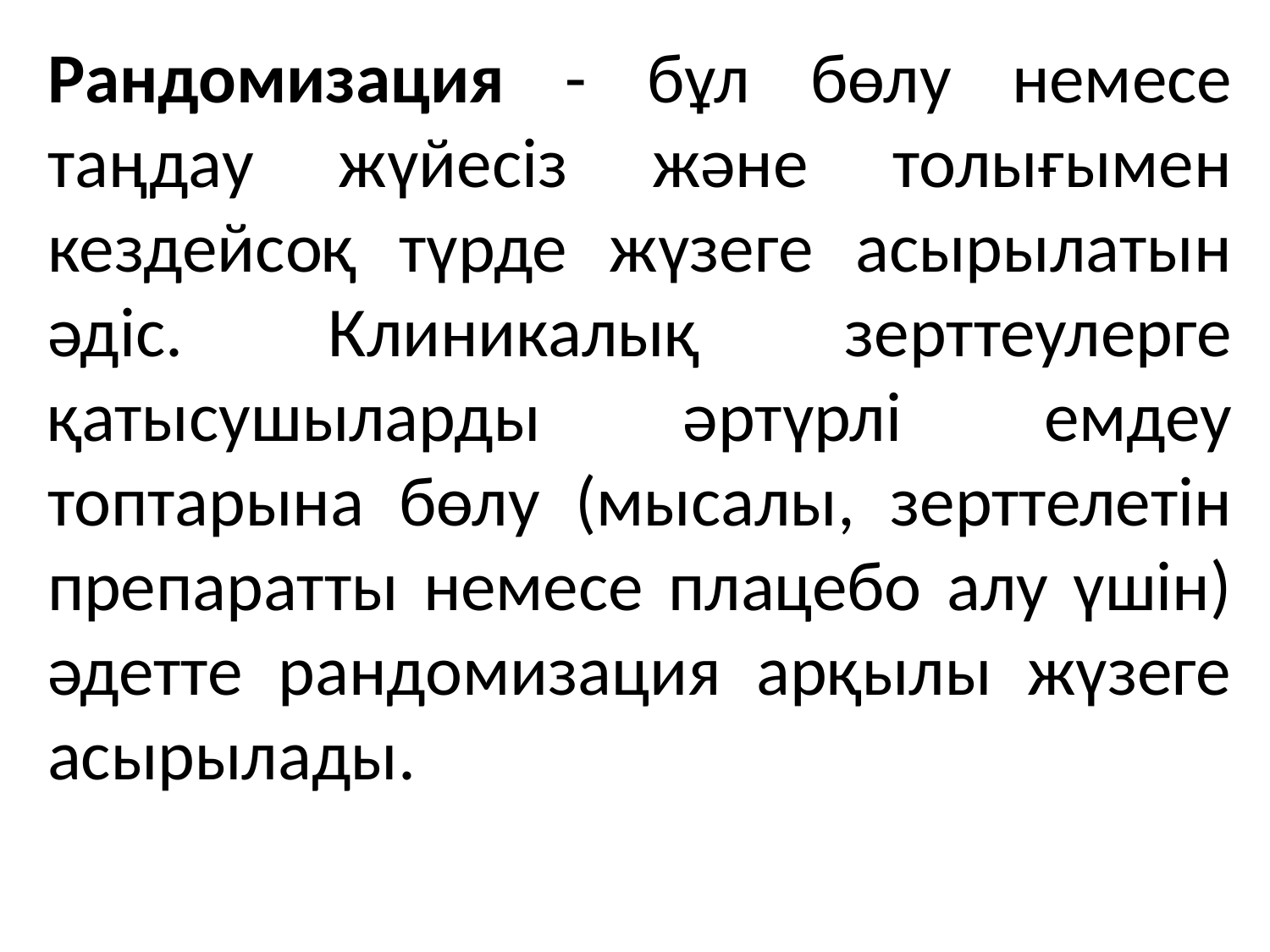

Рандомизация - бұл бөлу немесе таңдау жүйесіз және толығымен кездейсоқ түрде жүзеге асырылатын әдіс. Клиникалық зерттеулерге қатысушыларды әртүрлі емдеу топтарына бөлу (мысалы, зерттелетін препаратты немесе плацебо алу үшін) әдетте рандомизация арқылы жүзеге асырылады.